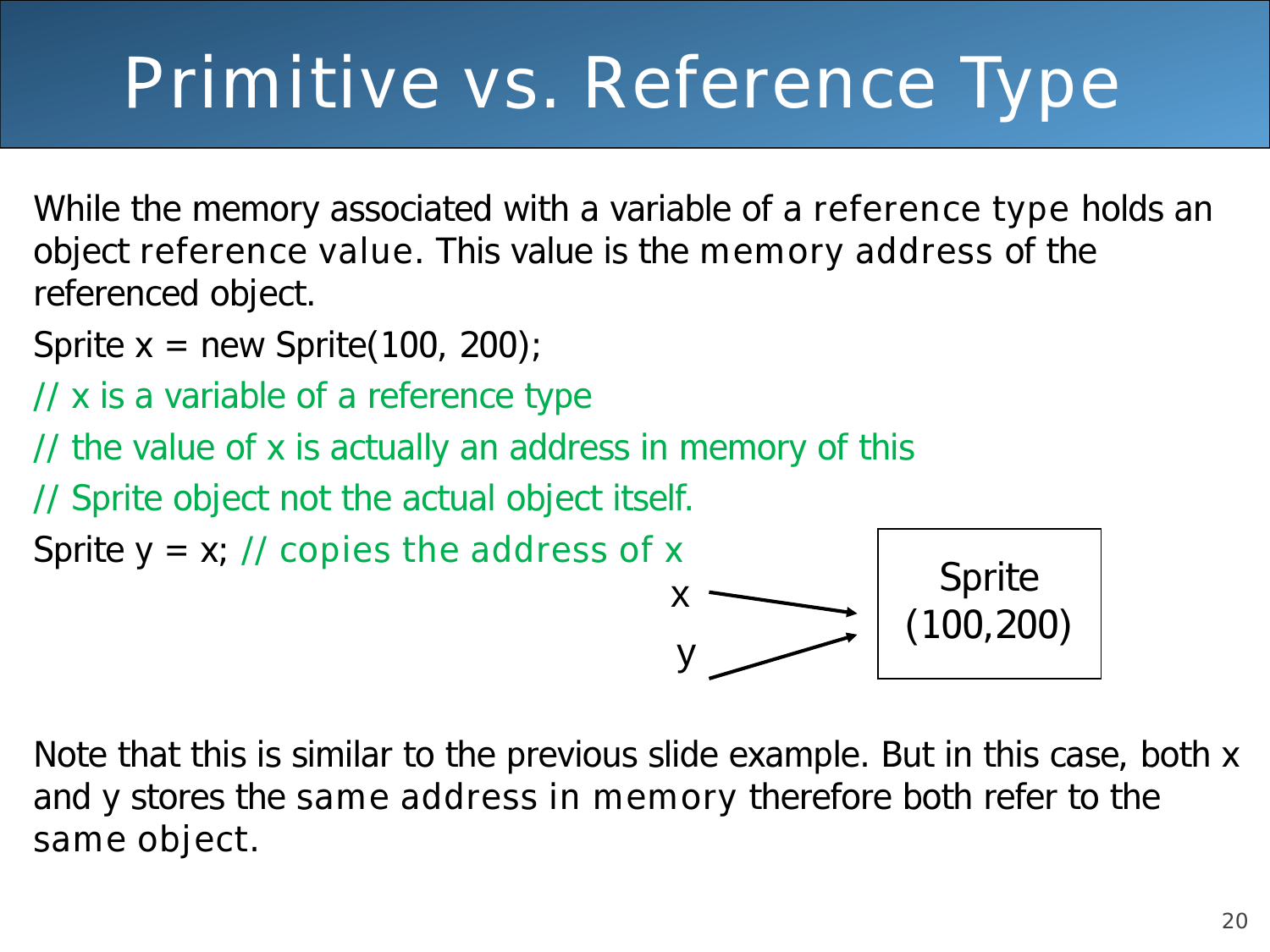

# Primitive vs. Reference Type
While the memory associated with a variable of a reference type holds an object reference value. This value is the memory address of the referenced object.
Sprite x = new Sprite(100, 200);
// x is a variable of a reference type
// the value of x is actually an address in memory of this
// Sprite object not the actual object itself.
Sprite y = x; // copies the address of x

Note that this is similar to the previous slide example. But in this case, both x and y stores the same address in memory therefore both refer to the same object.

| Sprite (100,200) |
| --- |
x
y